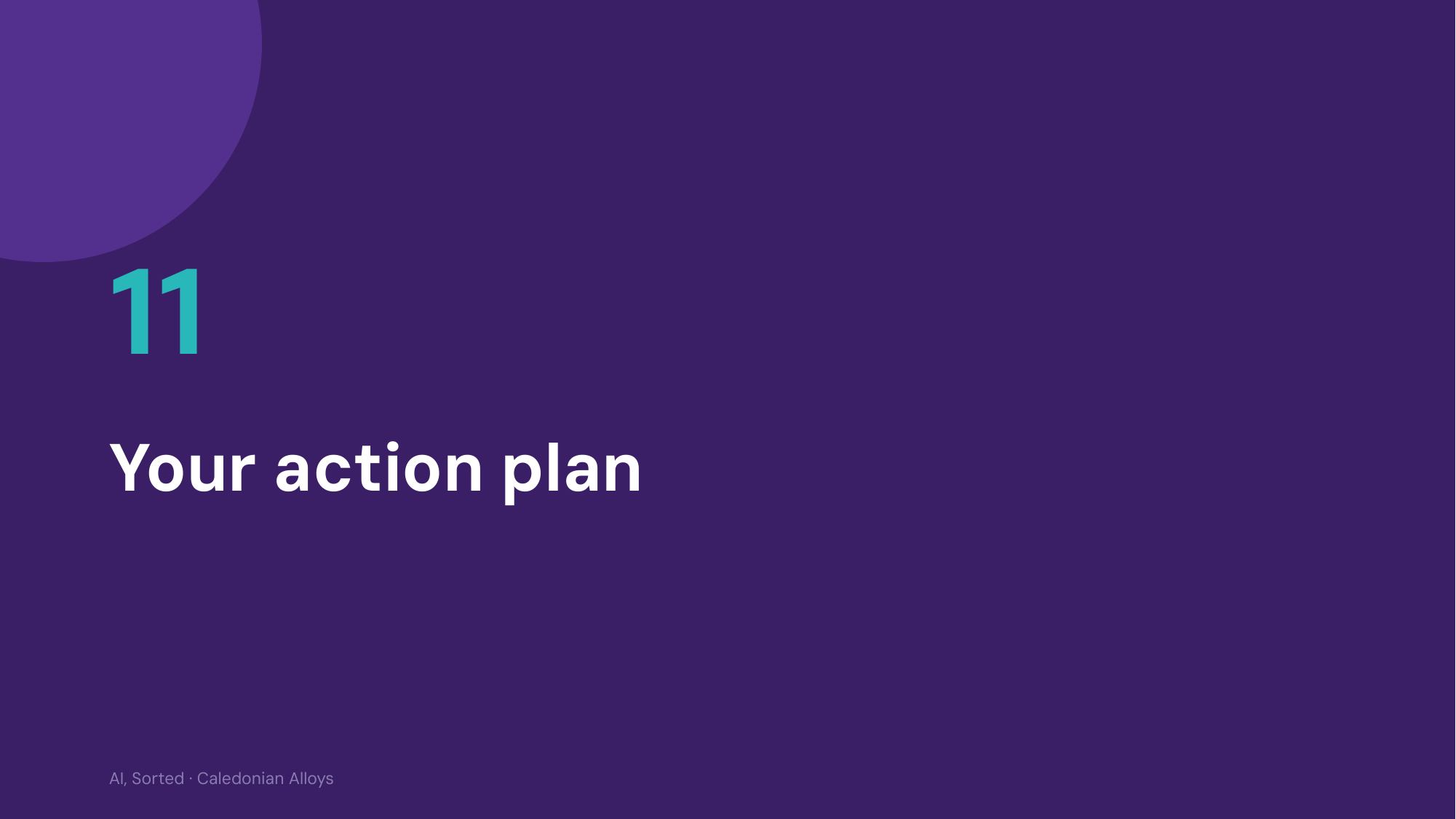

11
Your action plan

AI, Sorted · Caledonian Alloys